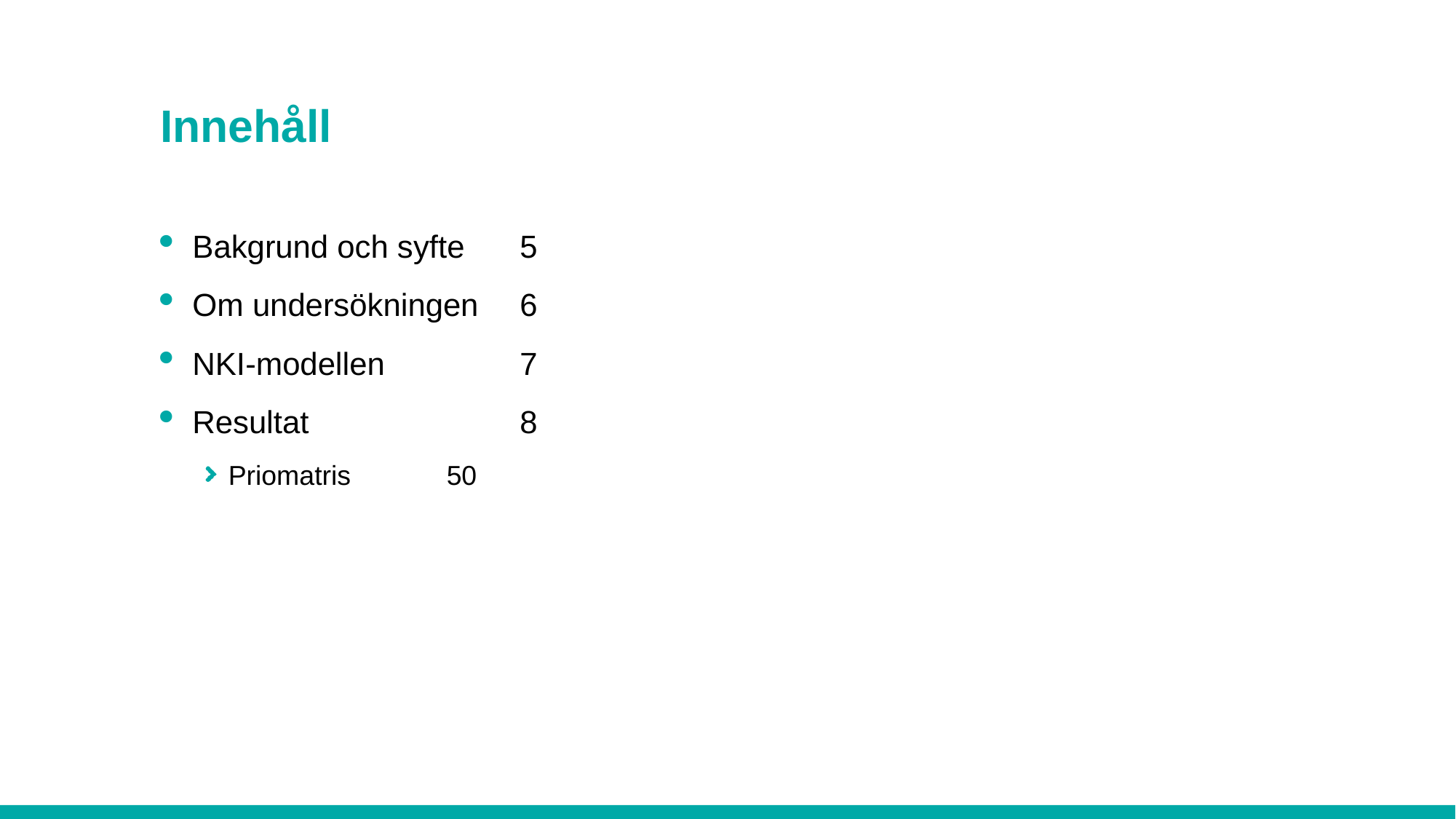

# Innehåll

Bakgrund och syfte	5
Om undersökningen	6
NKI-modellen		7
Resultat		8
Priomatris	50